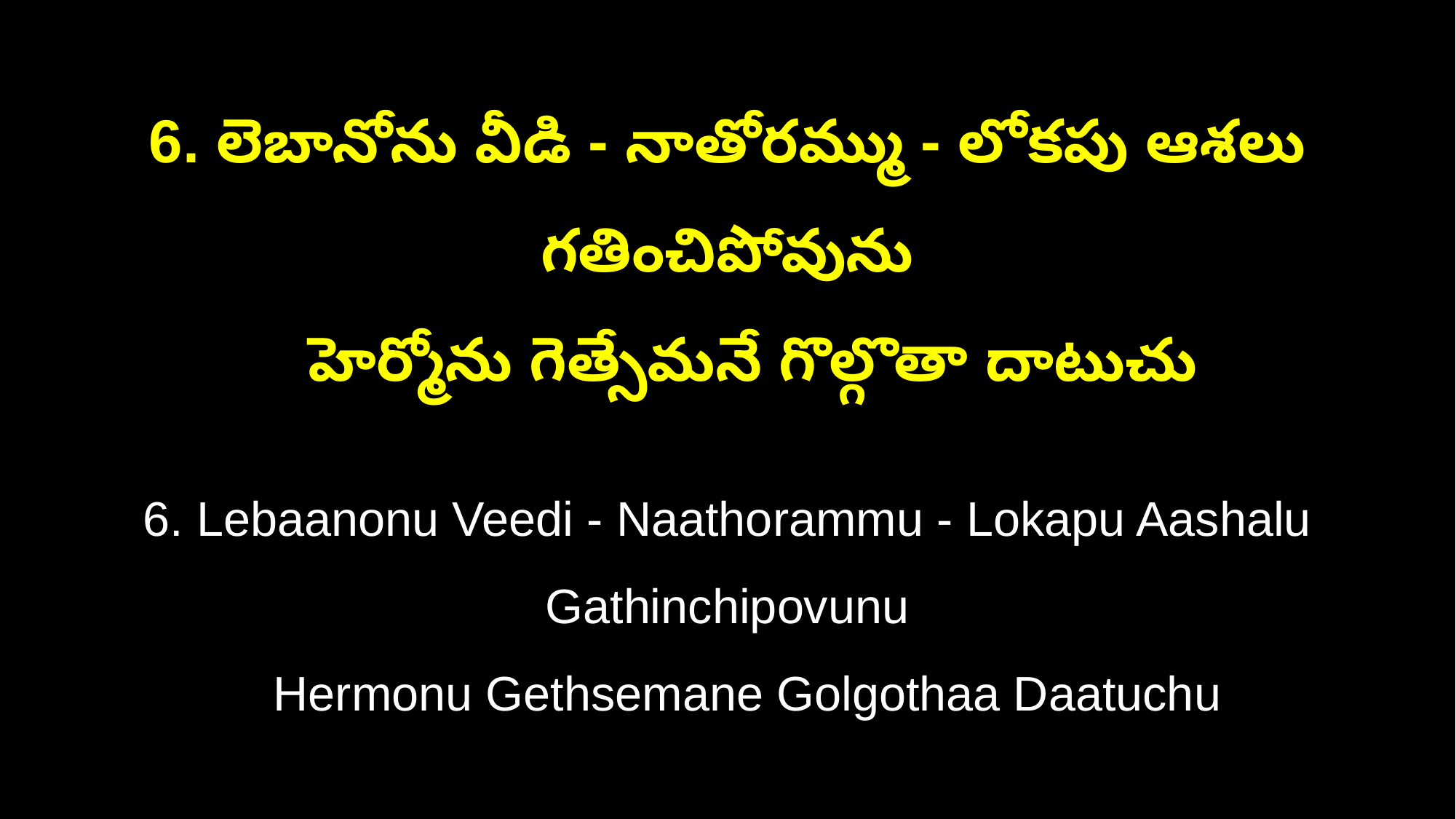

6. లెబానోను వీడి - నాతోరమ్ము - లోకపు ఆశలు గతించిపోవును
   హెర్మోను గెత్సేమనే గొల్గొతా దాటుచు
6. Lebaanonu Veedi - Naathorammu - Lokapu Aashalu Gathinchipovunu
   Hermonu Gethsemane Golgothaa Daatuchu